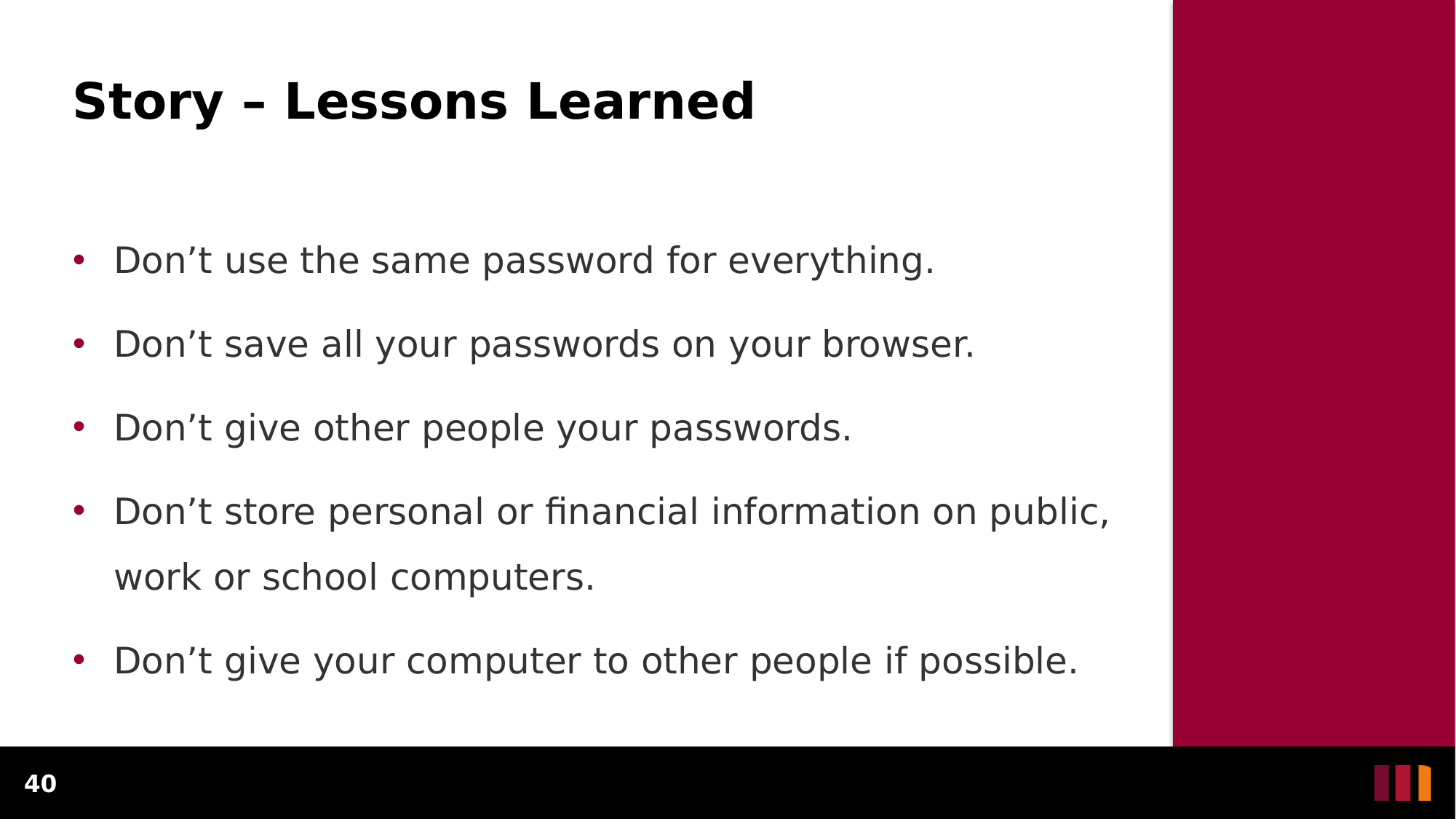

# Story – Lessons Learned
Don’t use the same password for everything.
Don’t save all your passwords on your browser.
Don’t give other people your passwords.
Don’t store personal or financial information on public, work or school computers.
Don’t give your computer to other people if possible.
40